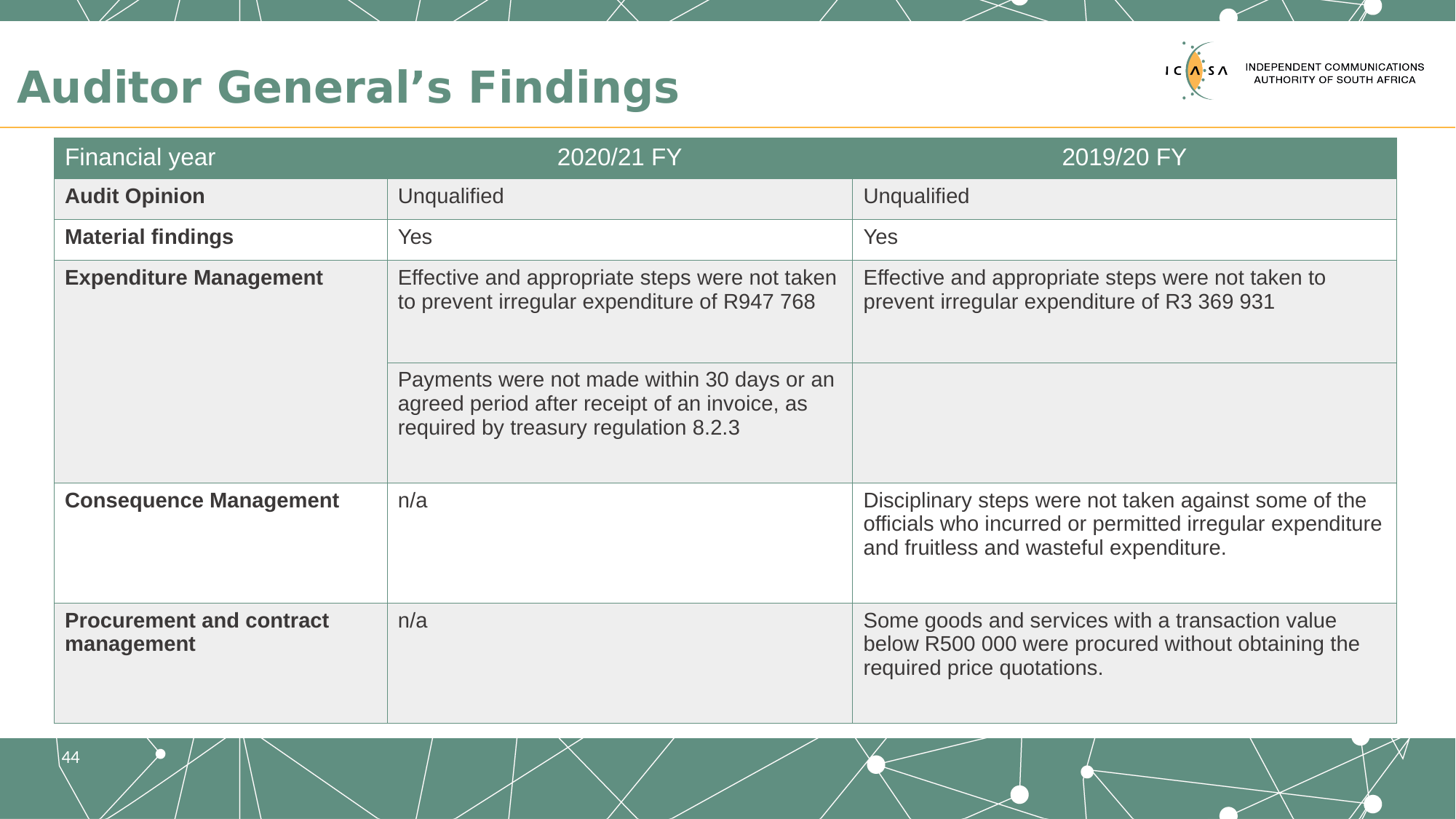

# Auditor General’s Findings
| Financial year | 2020/21 FY | 2019/20 FY |
| --- | --- | --- |
| Audit Opinion | Unqualified | Unqualified |
| Material findings | Yes | Yes |
| Expenditure Management | Effective and appropriate steps were not taken to prevent irregular expenditure of R947 768 | Effective and appropriate steps were not taken to prevent irregular expenditure of R3 369 931 |
|  | Payments were not made within 30 days or an agreed period after receipt of an invoice, as required by treasury regulation 8.2.3 |  |
| Consequence Management | n/a | Disciplinary steps were not taken against some of the officials who incurred or permitted irregular expenditure and fruitless and wasteful expenditure. |
| Procurement and contract management | n/a | Some goods and services with a transaction value below R500 000 were procured without obtaining the required price quotations. |
44